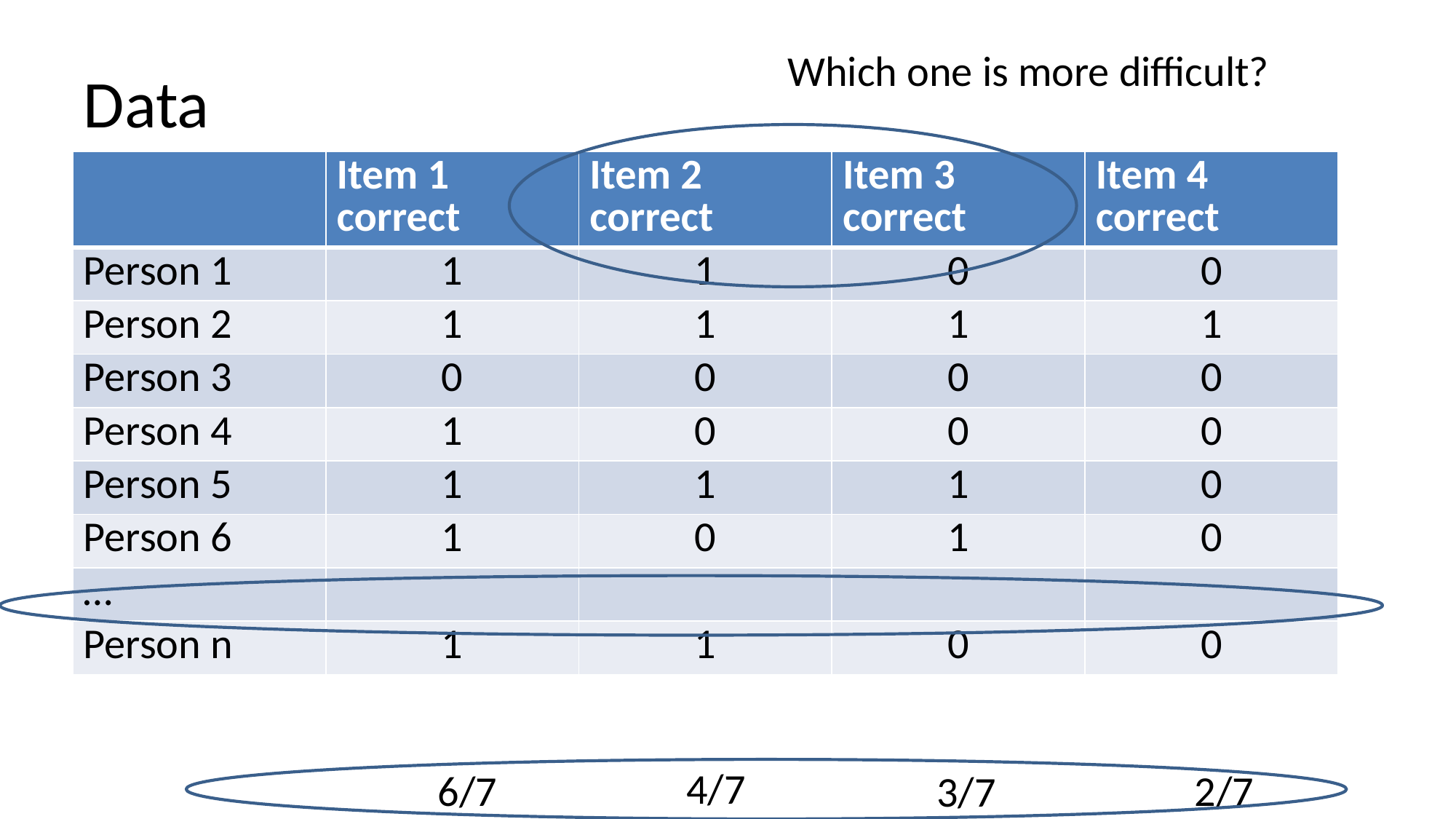

# Data
Which one is more difficult?

|  | Item 1 correct | Item 2 correct | Item 3 correct | Item 4 correct |
| --- | --- | --- | --- | --- |
| Person 1 | 1 | 1 | 0 | 0 |
| Person 2 | 1 | 1 | 1 | 1 |
| Person 3 | 0 | 0 | 0 | 0 |
| Person 4 | 1 | 0 | 0 | 0 |
| Person 5 | 1 | 1 | 1 | 0 |
| Person 6 | 1 | 0 | 1 | 0 |
| … |  |  |  |  |
| Person n | 1 | 1 | 0 | 0 |

4/7
6/7
2/7

3/7